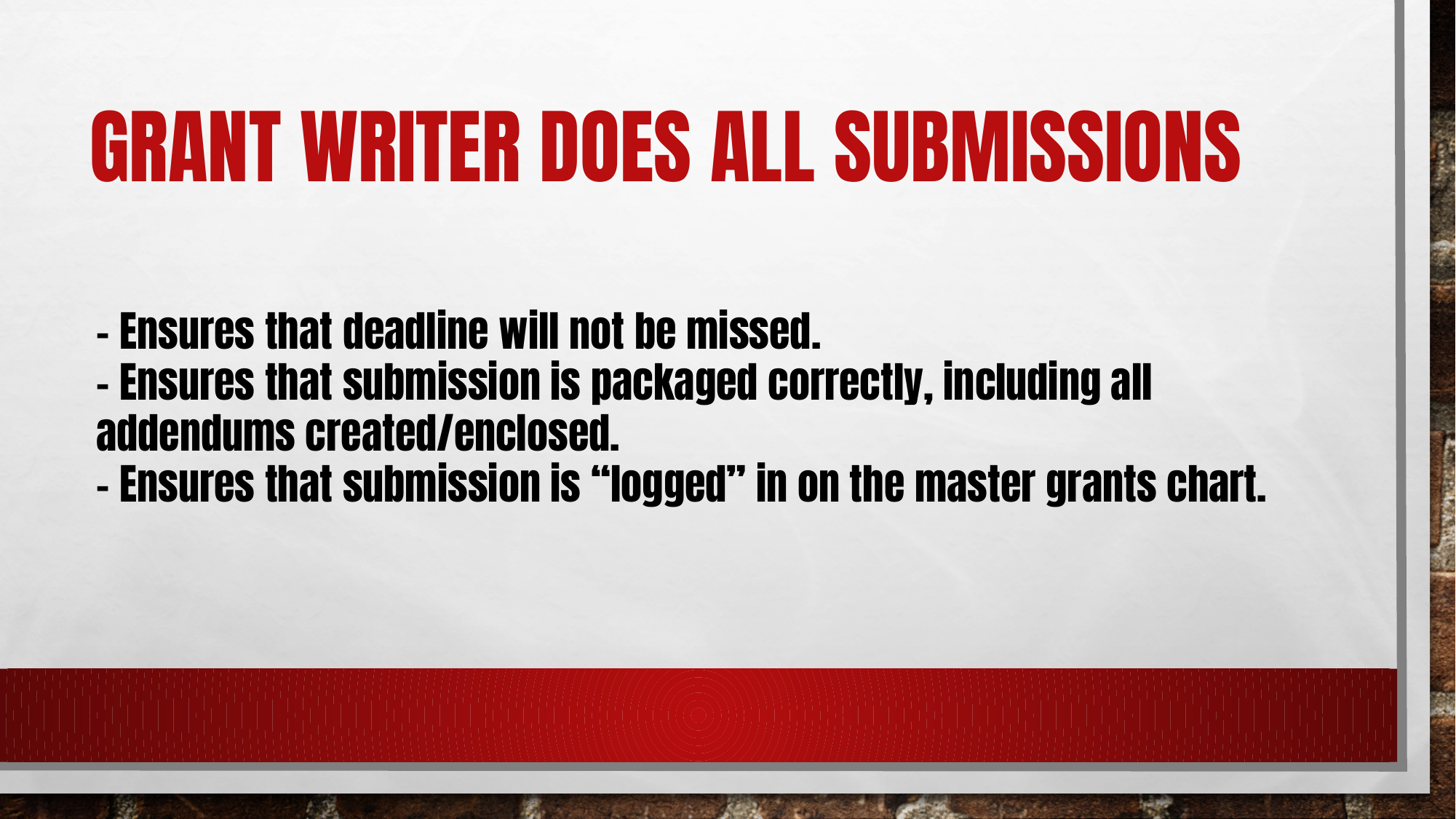

# Grant writer does all submissions
- Ensures that deadline will not be missed.
- Ensures that submission is packaged correctly, including all addendums created/enclosed.
- Ensures that submission is “logged” in on the master grants chart.